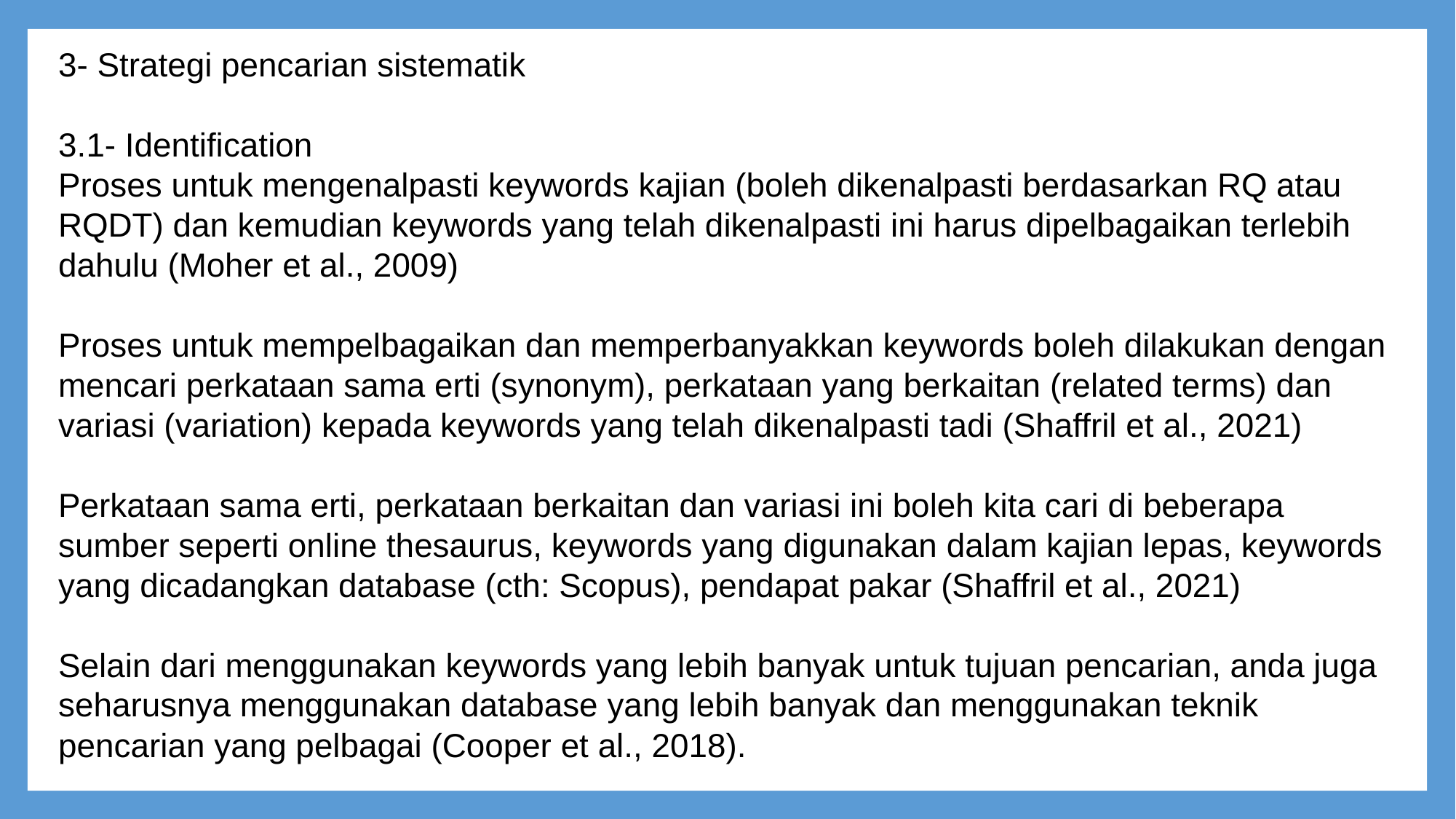

3- Strategi pencarian sistematik

3.1- Identification
Proses untuk mengenalpasti keywords kajian (boleh dikenalpasti berdasarkan RQ atau RQDT) dan kemudian keywords yang telah dikenalpasti ini harus dipelbagaikan terlebih dahulu (Moher et al., 2009)

Proses untuk mempelbagaikan dan memperbanyakkan keywords boleh dilakukan dengan mencari perkataan sama erti (synonym), perkataan yang berkaitan (related terms) dan variasi (variation) kepada keywords yang telah dikenalpasti tadi (Shaffril et al., 2021)

Perkataan sama erti, perkataan berkaitan dan variasi ini boleh kita cari di beberapa sumber seperti online thesaurus, keywords yang digunakan dalam kajian lepas, keywords yang dicadangkan database (cth: Scopus), pendapat pakar (Shaffril et al., 2021)

Selain dari menggunakan keywords yang lebih banyak untuk tujuan pencarian, anda juga seharusnya menggunakan database yang lebih banyak dan menggunakan teknik pencarian yang pelbagai (Cooper et al., 2018).